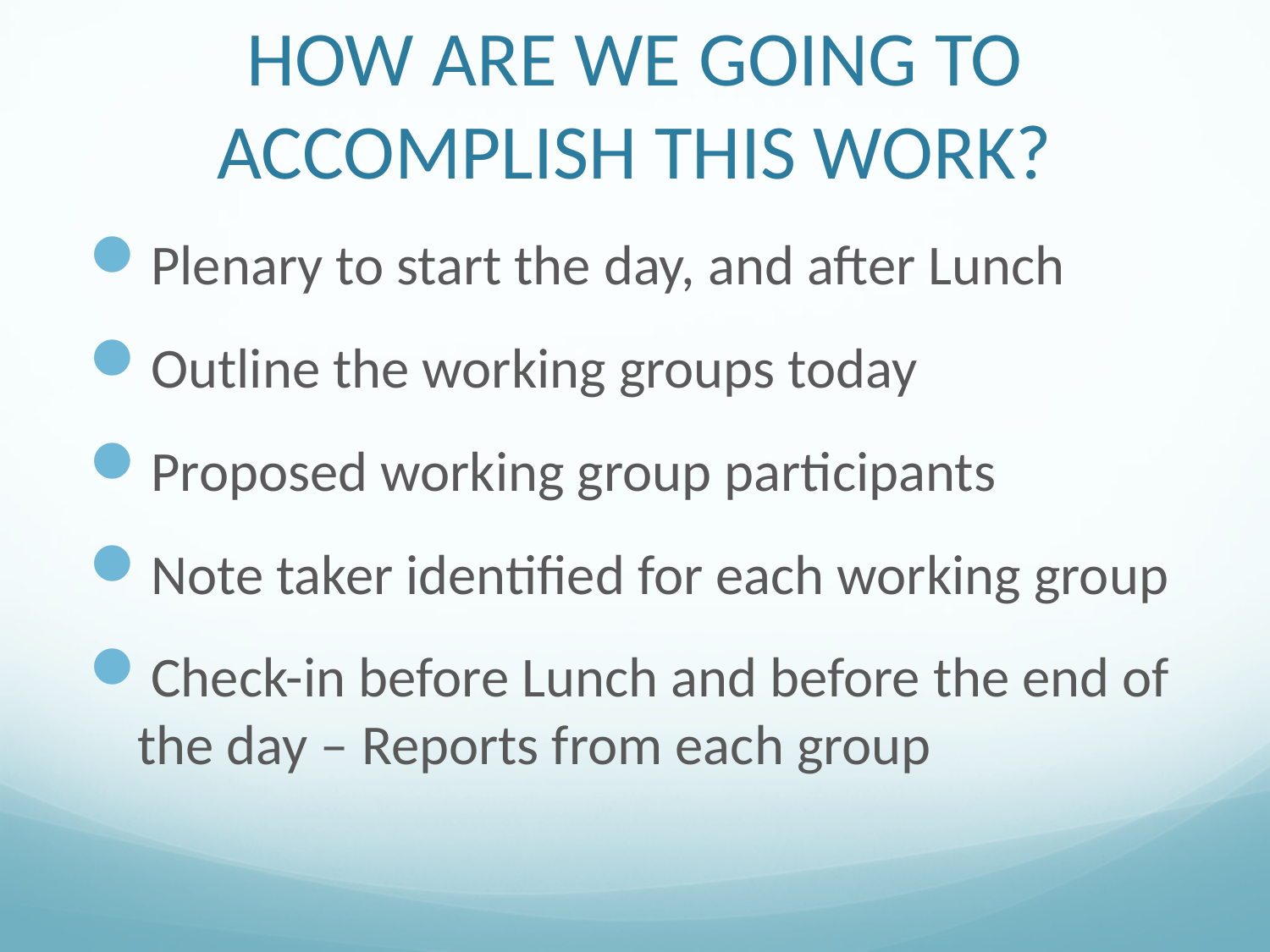

# How are we going to Accomplish this Work?
Plenary to start the day, and after Lunch
Outline the working groups today
Proposed working group participants
Note taker identified for each working group
Check-in before Lunch and before the end of the day – Reports from each group